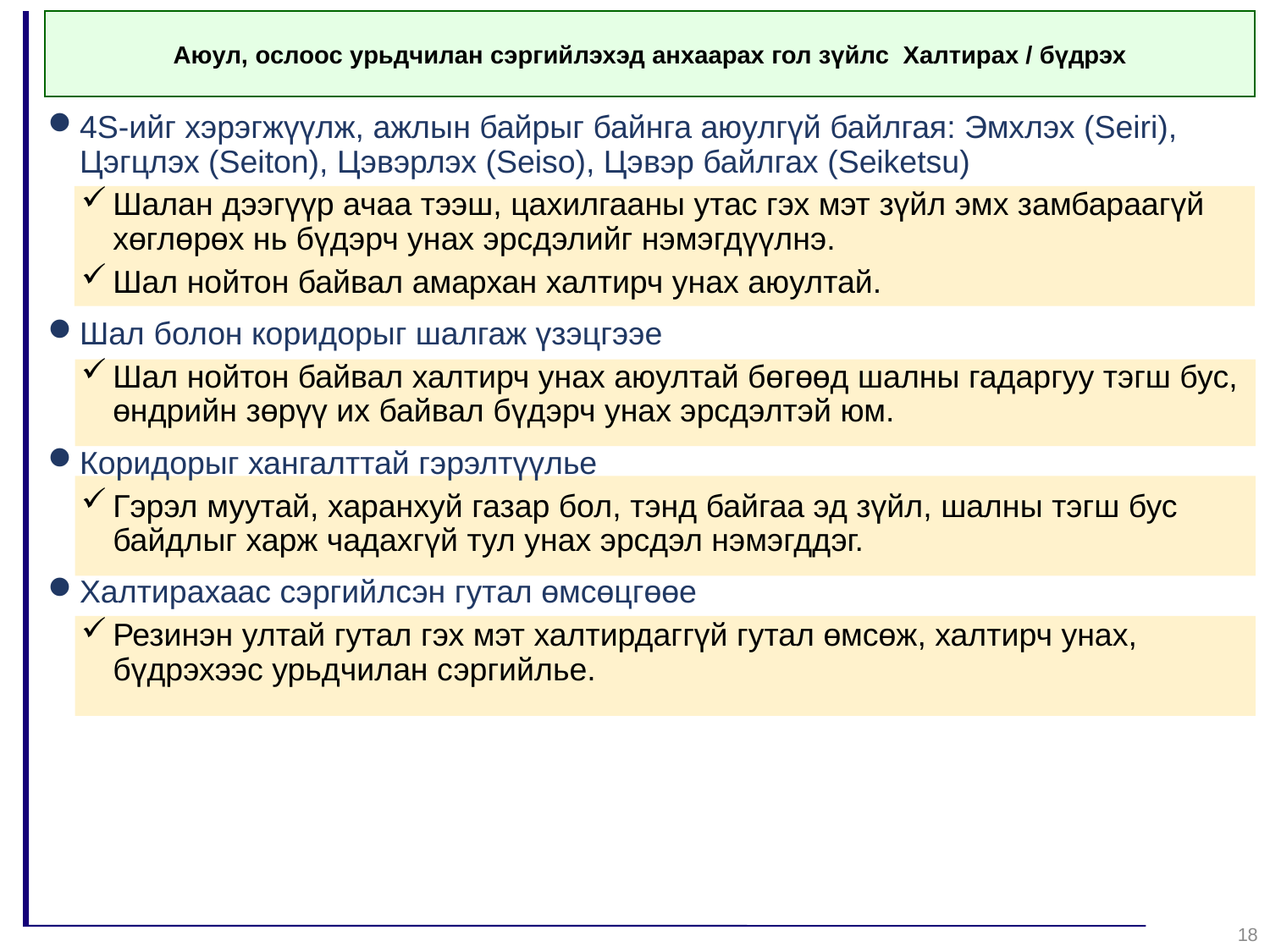

Аюул, ослоос урьдчилан сэргийлэхэд анхаарах гол зүйлс  Халтирах / бүдрэх
4S-ийг хэрэгжүүлж, ажлын байрыг байнга аюулгүй байлгая: Эмхлэх (Seiri), Цэгцлэх (Seiton), Цэвэрлэх (Seiso), Цэвэр байлгах (Seiketsu)
Шалан дээгүүр ачаа тээш, цахилгааны утас гэх мэт зүйл эмх замбараагүй хөглөрөх нь бүдэрч унах эрсдэлийг нэмэгдүүлнэ.
Шал нойтон байвал амархан халтирч унах аюултай.
Шал болон коридорыг шалгаж үзэцгээе
Шал нойтон байвал халтирч унах аюултай бөгөөд шалны гадаргуу тэгш бус, өндрийн зөрүү их байвал бүдэрч унах эрсдэлтэй юм.
Коридорыг хангалттай гэрэлтүүлье
Гэрэл муутай, харанхуй газар бол, тэнд байгаа эд зүйл, шалны тэгш бус байдлыг харж чадахгүй тул унах эрсдэл нэмэгддэг.
Халтирахаас сэргийлсэн гутал өмсөцгөөе
Резинэн ултай гутал гэх мэт халтирдаггүй гутал өмсөж, халтирч унах, бүдрэхээс урьдчилан сэргийлье.

18